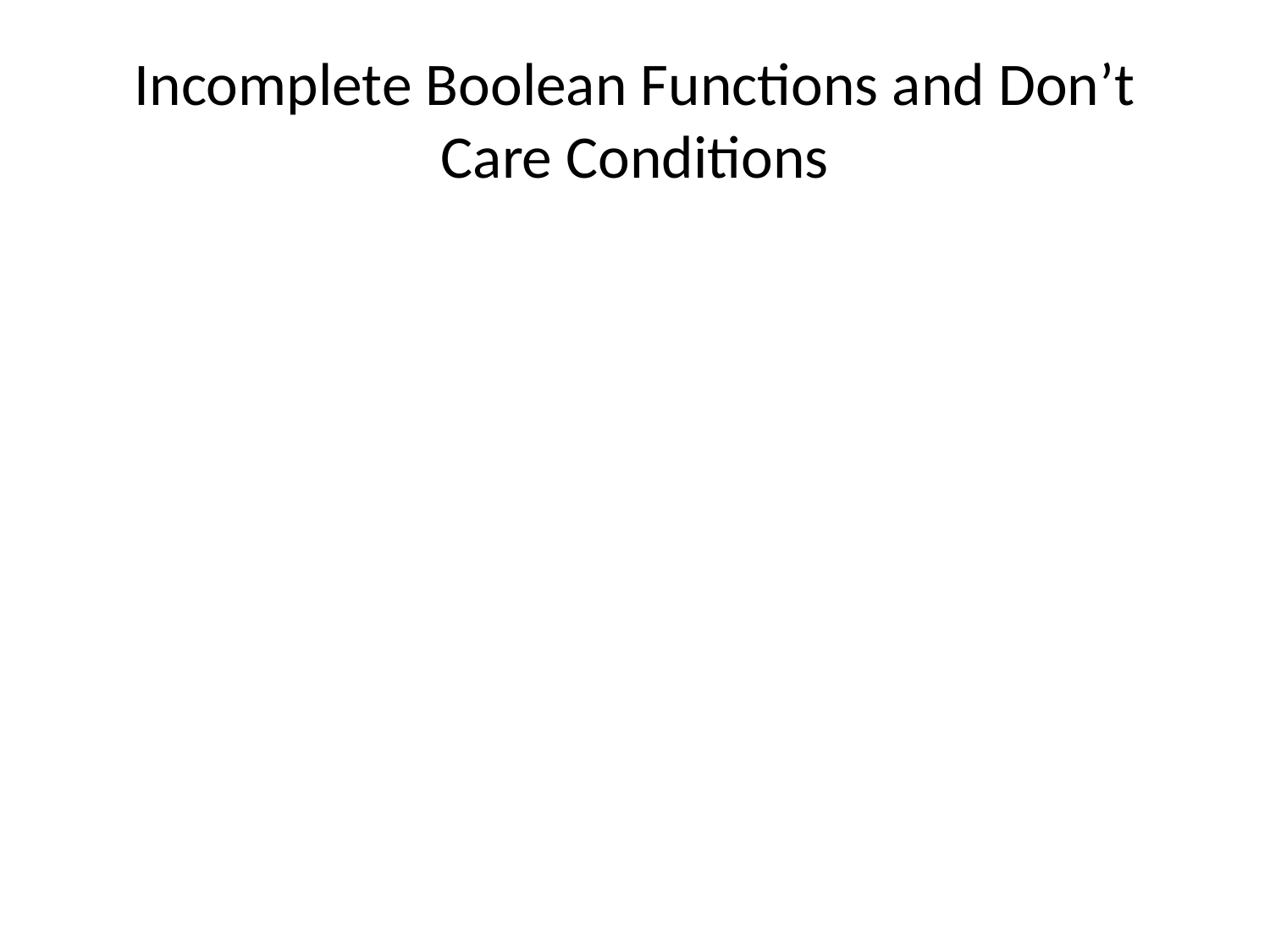

# Incomplete Boolean Functions and Don’t Care Conditions